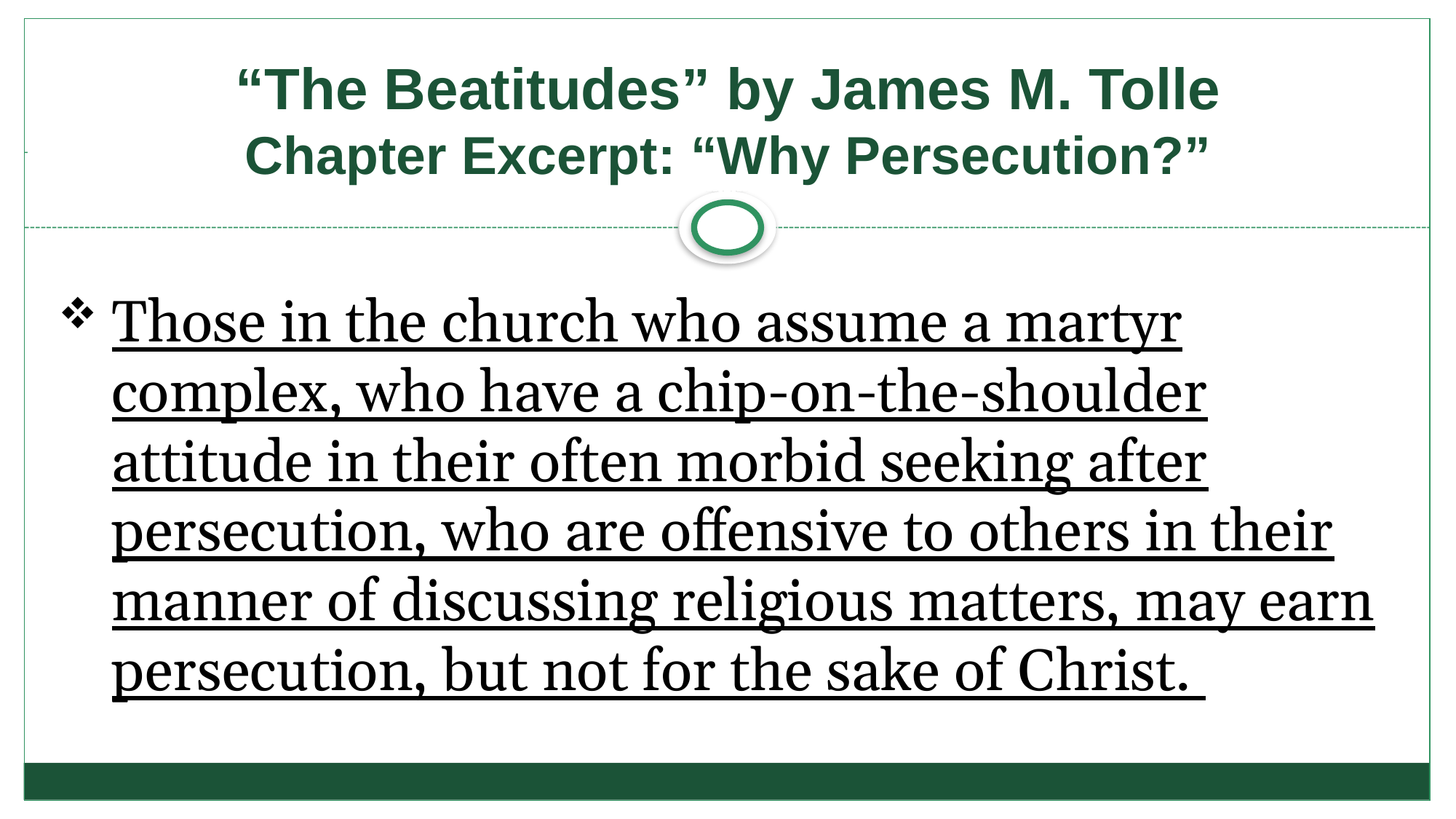

# “The Beatitudes” by James M. Tolle Chapter Excerpt: “Why Persecution?”
Those in the church who assume a martyr complex, who have a chip-on-the-shoulder attitude in their often morbid seeking after persecution, who are offensive to others in their manner of discussing religious matters, may earn persecution, but not for the sake of Christ.